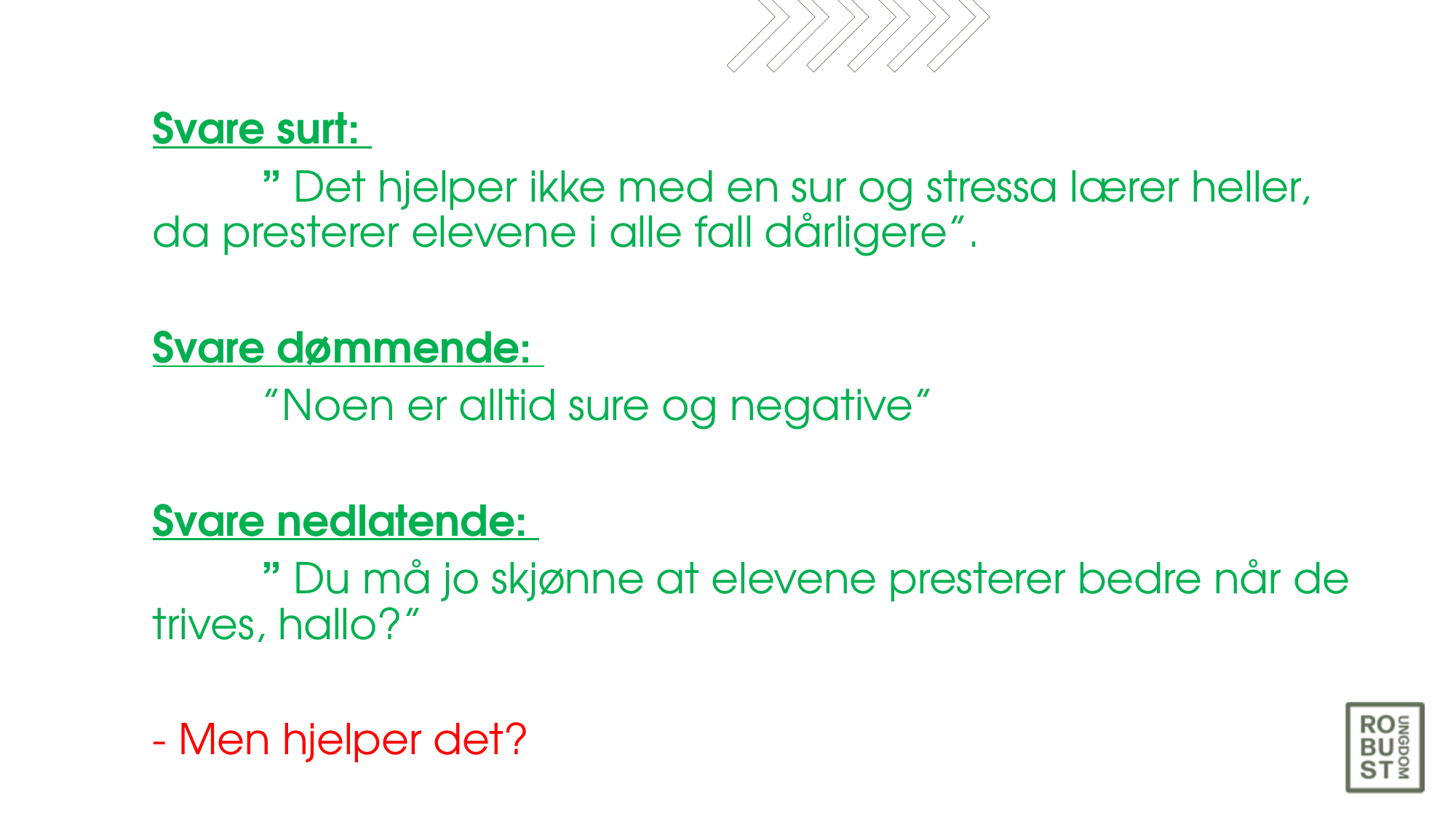

Svare surt:
	” Det hjelper ikke med en sur og stressa lærer heller, da presterer elevene i alle fall dårligere”.

Svare dømmende:
	”Noen er alltid sure og negative”

Svare nedlatende:
	” Du må jo skjønne at elevene presterer bedre når de trives, hallo?”

- Men hjelper det?